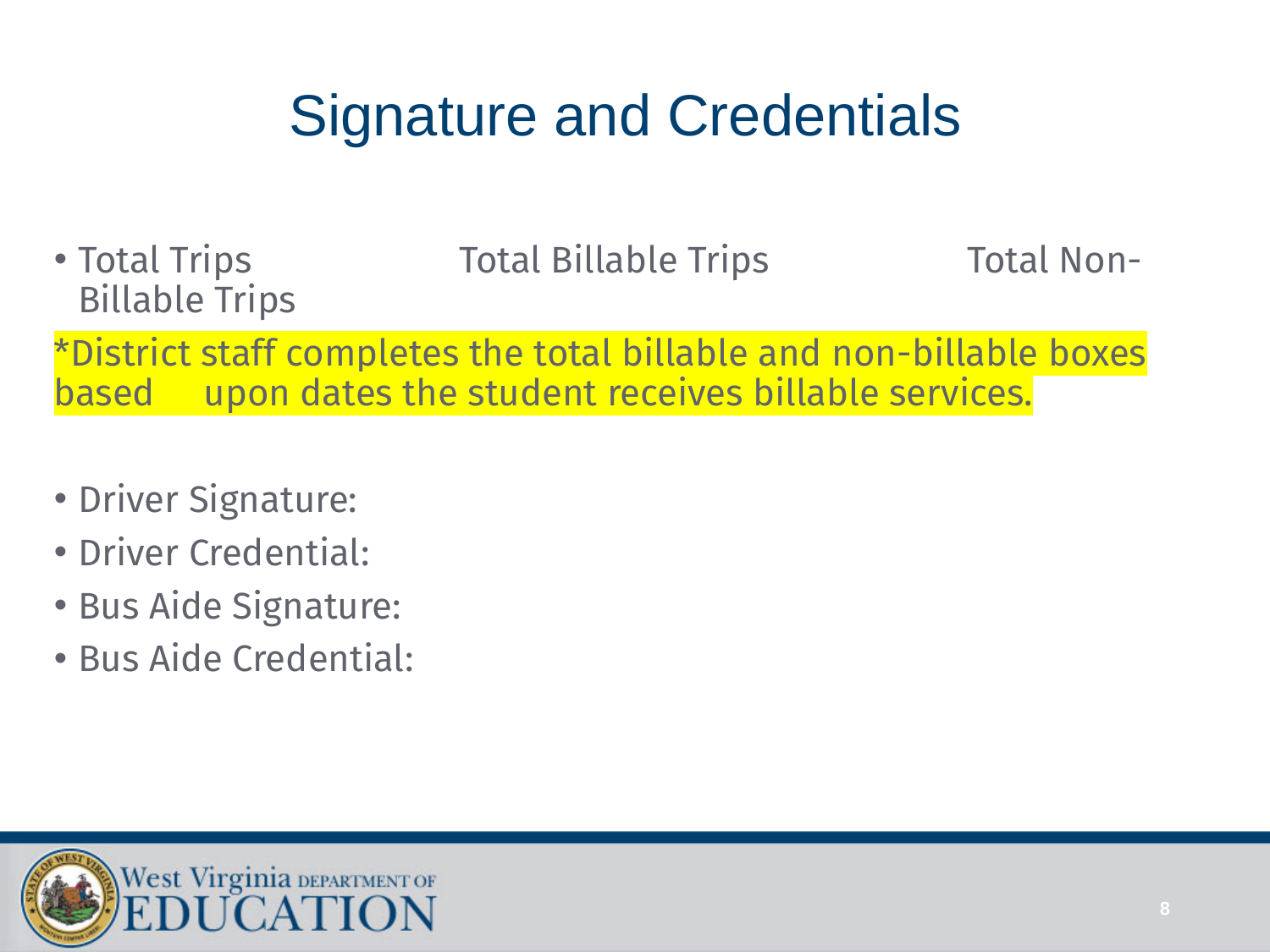

# Signature and Credentials

Total Trips		Total Billable Trips		Total Non-Billable Trips
*District staff completes the total billable and non-billable boxes based     upon dates the student receives billable services.

Driver Signature:
Driver Credential:
Bus Aide Signature:
Bus Aide Credential:

8